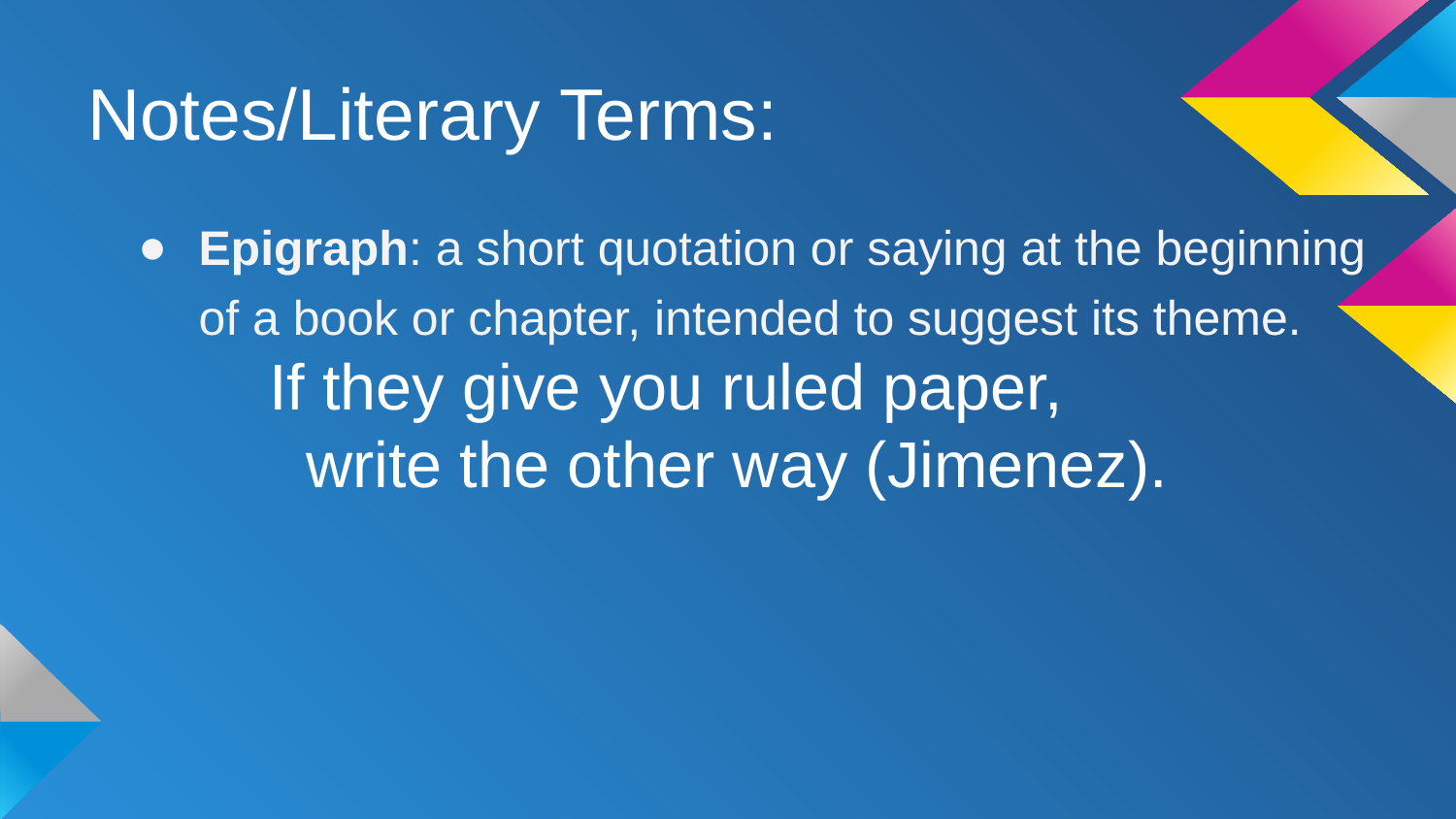

# Notes/Literary Terms:
Epigraph: a short quotation or saying at the beginning of a book or chapter, intended to suggest its theme.
  If they give you ruled paper,
write the other way (Jimenez).